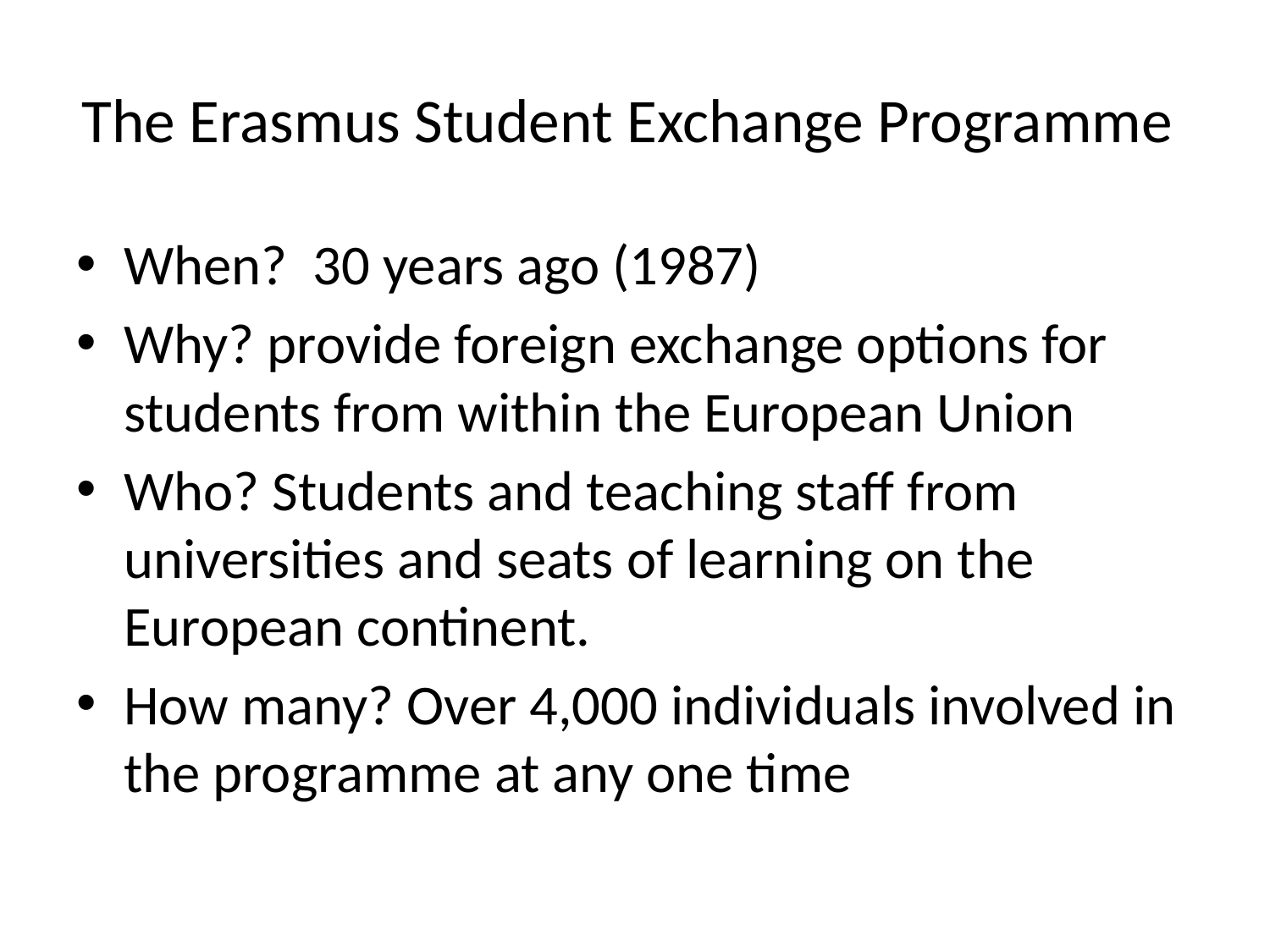

# The Erasmus Student Exchange Programme
When?  30 years ago (1987)
Why? provide foreign exchange options for students from within the European Union
Who? Students and teaching staff from universities and seats of learning on the European continent.
How many? Over 4,000 individuals involved in the programme at any one time